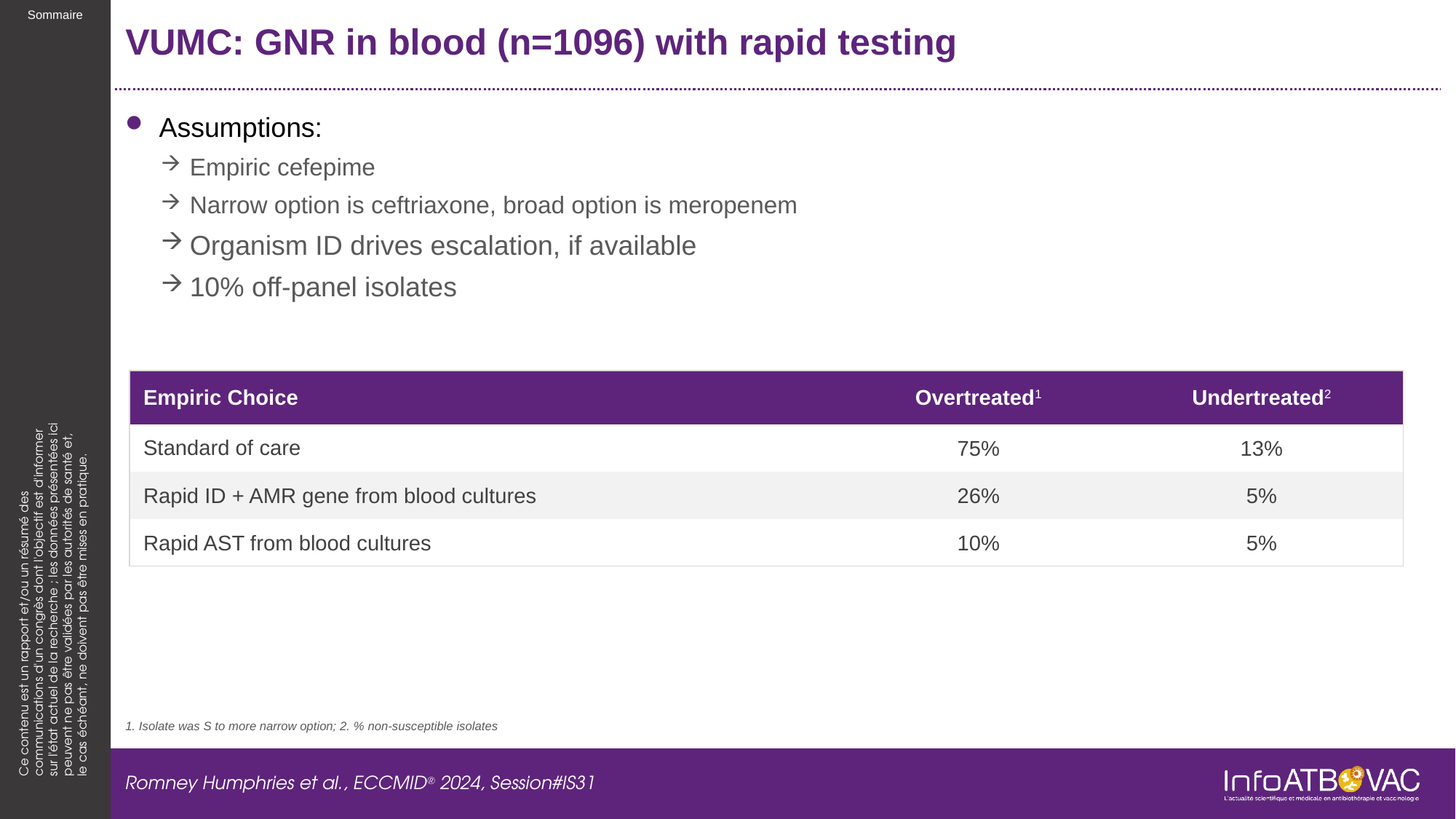

# VUMC: GNR in blood (n=1096) with rapid testing
Assumptions:
Empiric cefepime
Narrow option is ceftriaxone, broad option is meropenem
Organism ID drives escalation, if available
10% off-panel isolates

| Empiric Choice | Overtreated1 | Undertreated2 |
| --- | --- | --- |
| Standard of care | 75% | 13% |
| Rapid ID + AMR gene from blood cultures | 26% | 5% |
| Rapid AST from blood cultures | 10% | 5% |

1. Isolate was S to more narrow option; 2. % non-susceptible isolates
Romney Humphries et al., ECCMID® 2024, Session#IS31